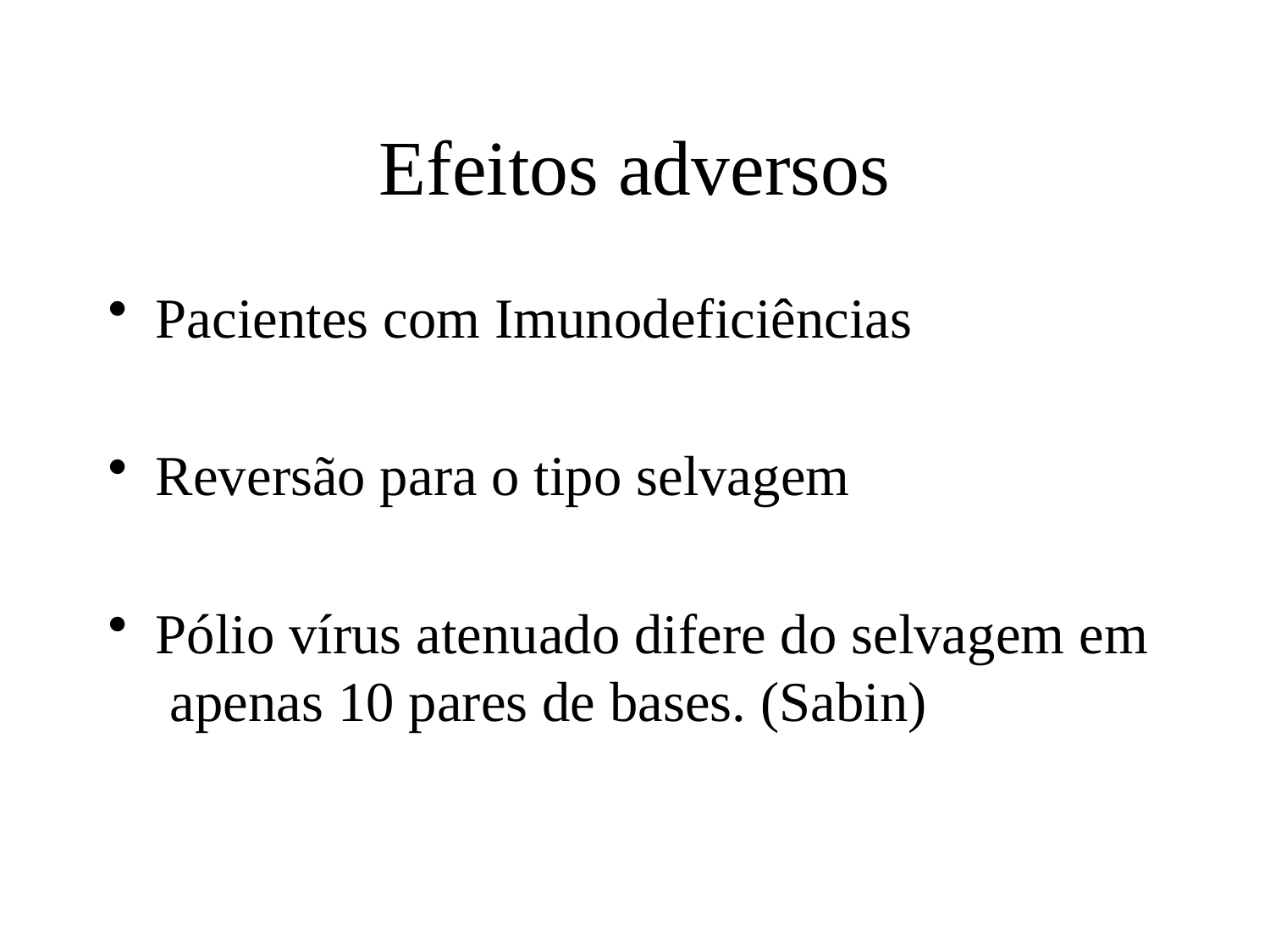

# Efeitos adversos
Pacientes com Imunodeficiências

Reversão para o tipo selvagem

Pólio vírus atenuado difere do selvagem em  apenas 10 pares de bases. (Sabin)